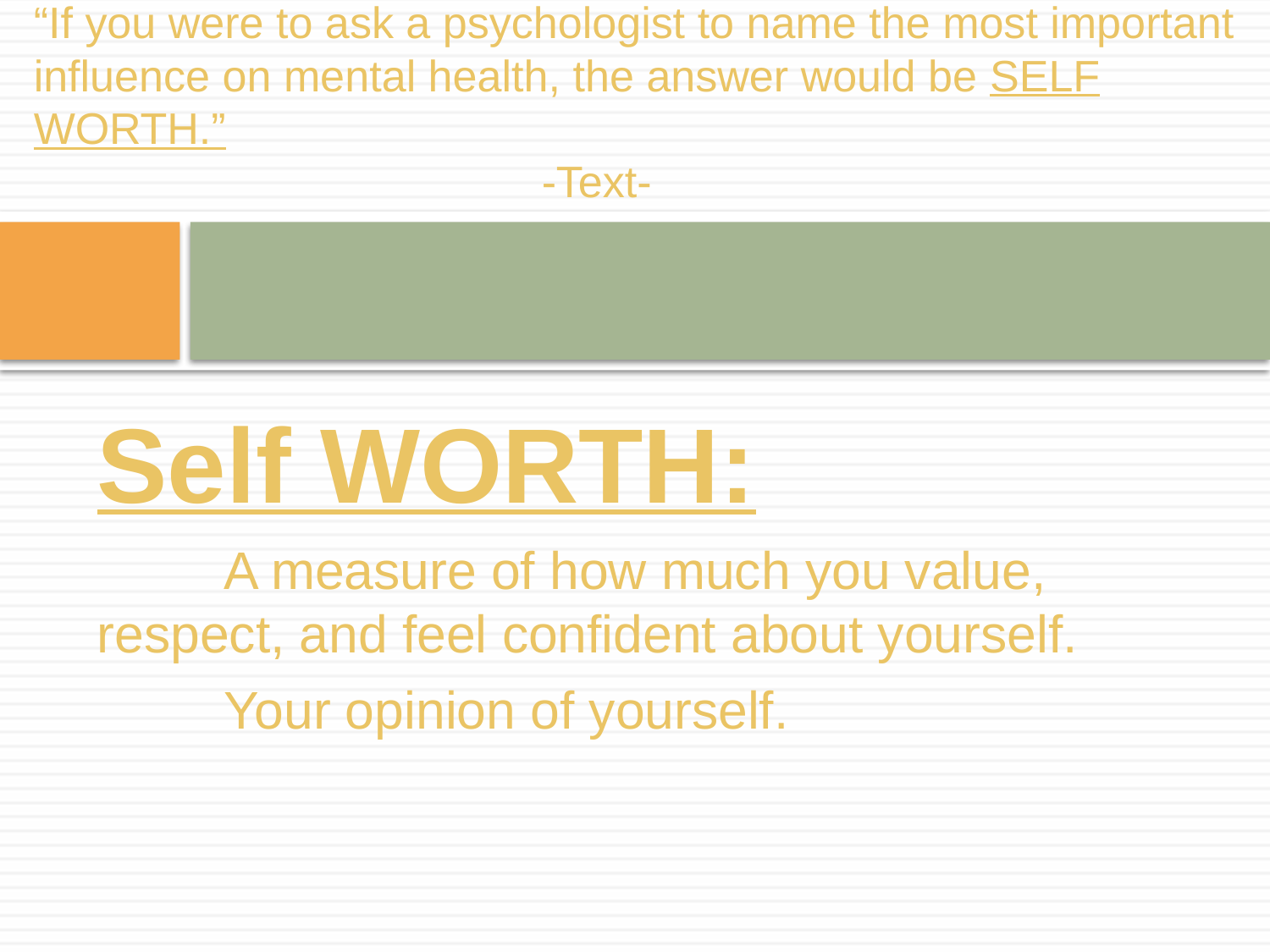

# “If you were to ask a psychologist to name the most important influence on mental health, the answer would be SELF WORTH.” -Text-
Self WORTH:
	A measure of how much you value, respect, and feel confident about yourself.
	Your opinion of yourself.